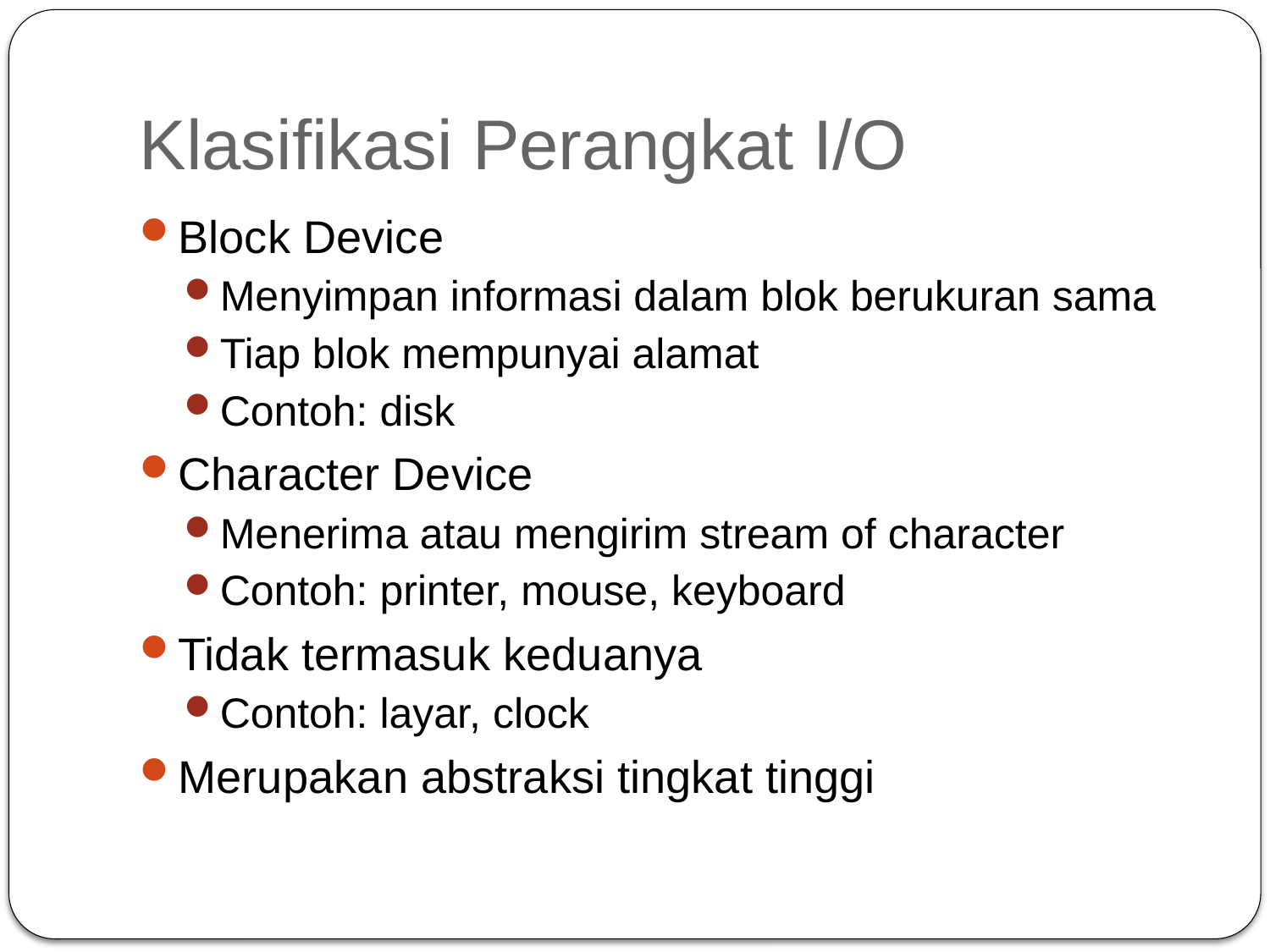

# Klasifikasi Perangkat I/O
Block Device
Menyimpan informasi dalam blok berukuran sama
Tiap blok mempunyai alamat
Contoh: disk
Character Device
Menerima atau mengirim stream of character
Contoh: printer, mouse, keyboard
Tidak termasuk keduanya
Contoh: layar, clock
Merupakan abstraksi tingkat tinggi